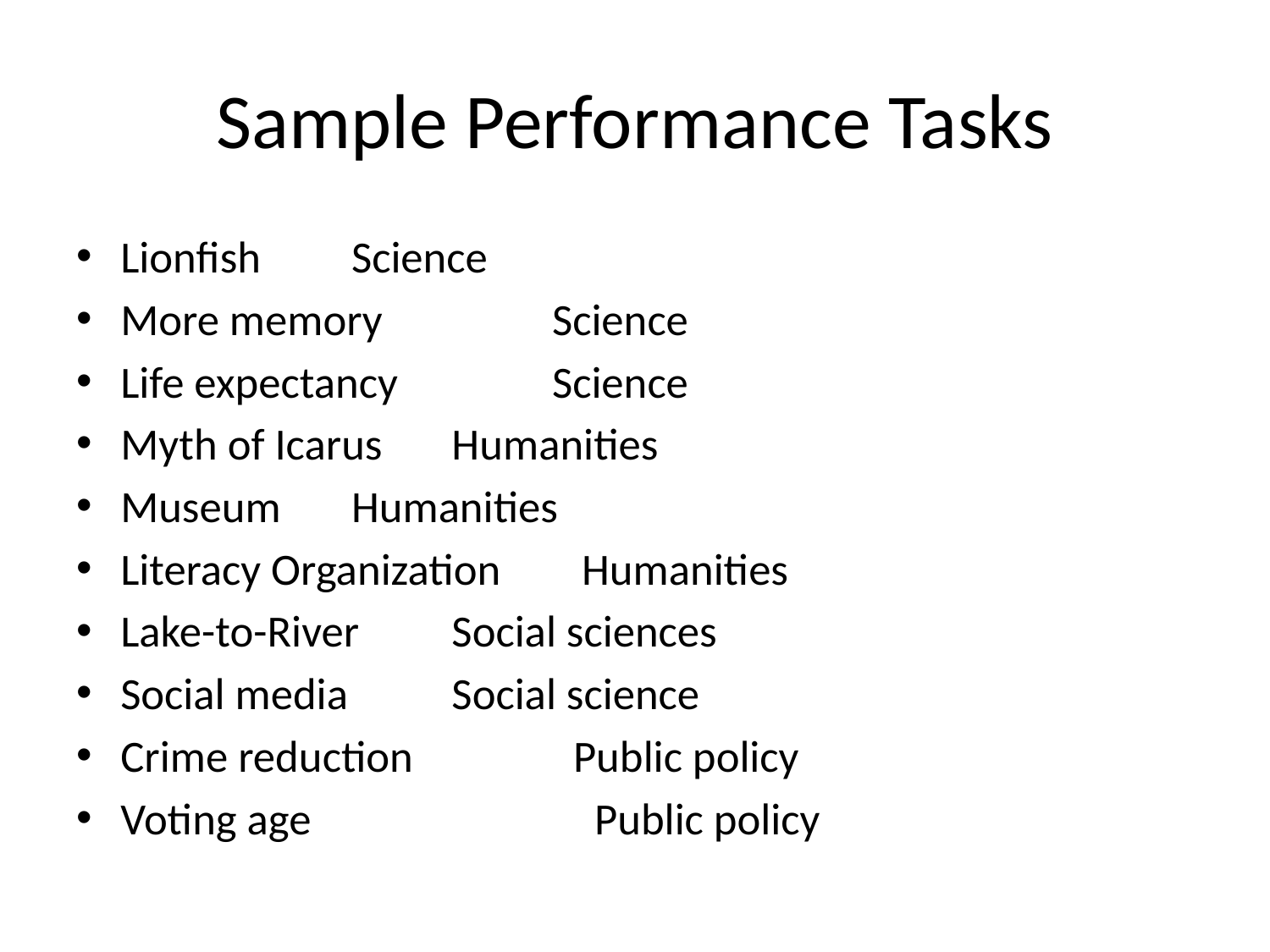

# Sample Performance Tasks
Lionfish			   Science
More memory 	  	   Science
Life expectancy	  	   Science
Myth of Icarus		   Humanities
Museum			   Humanities
Literacy Organization        Humanities
Lake-to-River		   Social sciences
Social media		   Social science
Crime reduction	               Public policy
Voting age	                           Public policy